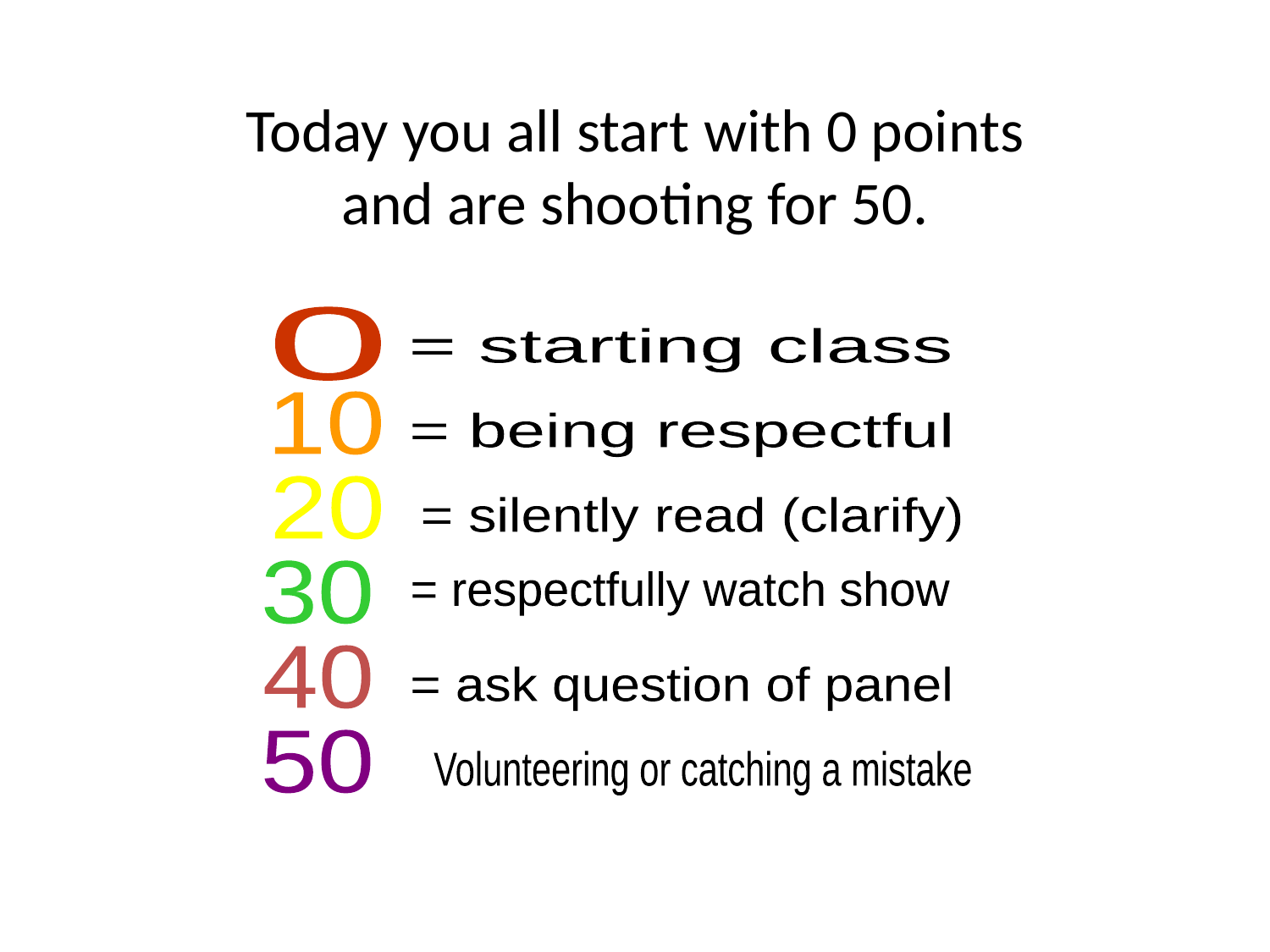

# Today you all start with 0 points and are shooting for 50.
0
= starting class
10
= being respectful
20
= silently read (clarify)
30
= respectfully watch show
40
= ask question of panel
50
Volunteering or catching a mistake